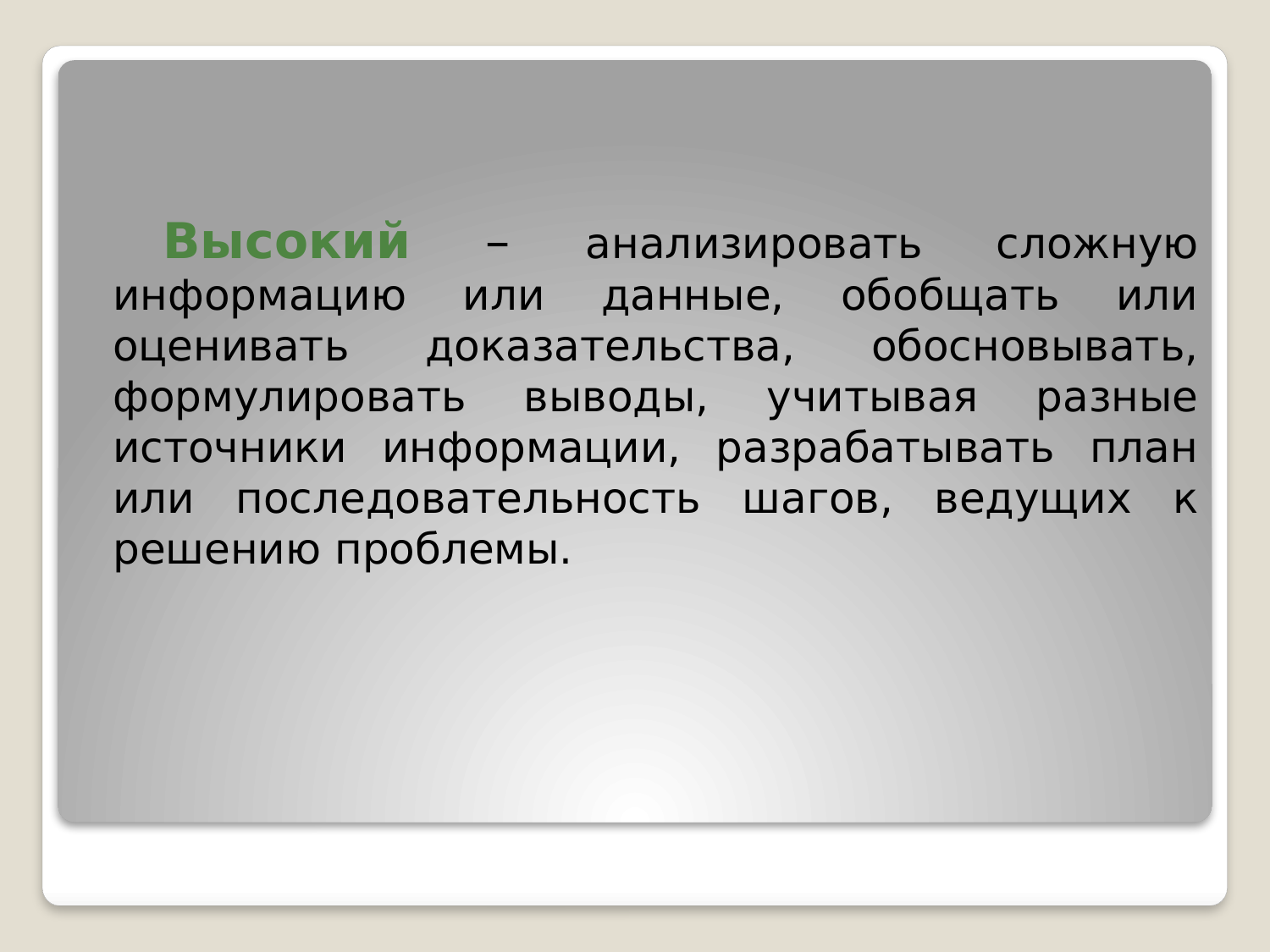

Высокий – анализировать сложную информацию или данные, обобщать или оценивать доказательства, обосновывать, формулировать выводы, учитывая разные источники информации, разрабатывать план или последовательность шагов, ведущих к решению проблемы.